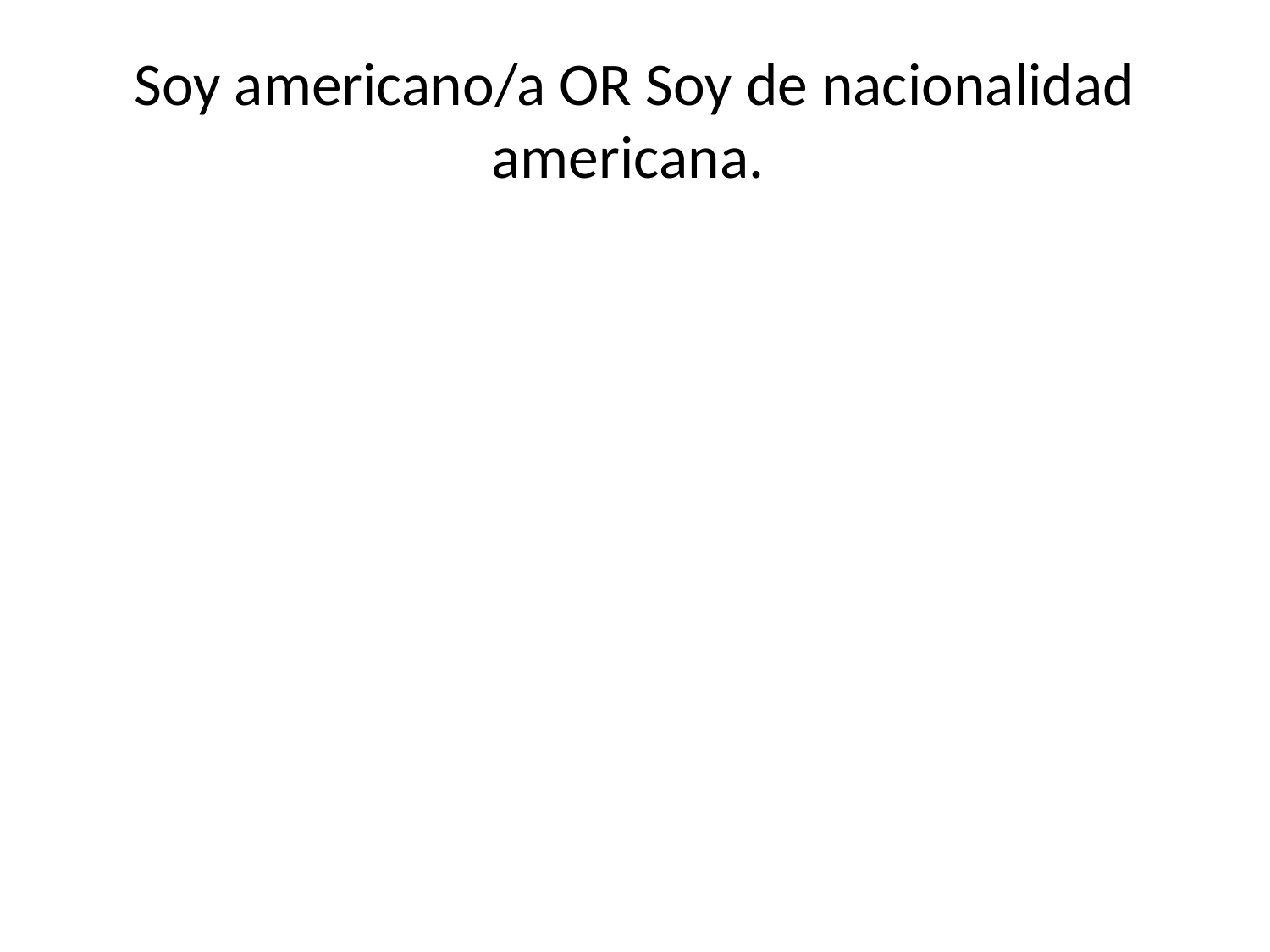

# Soy americano/a OR Soy de nacionalidad americana.